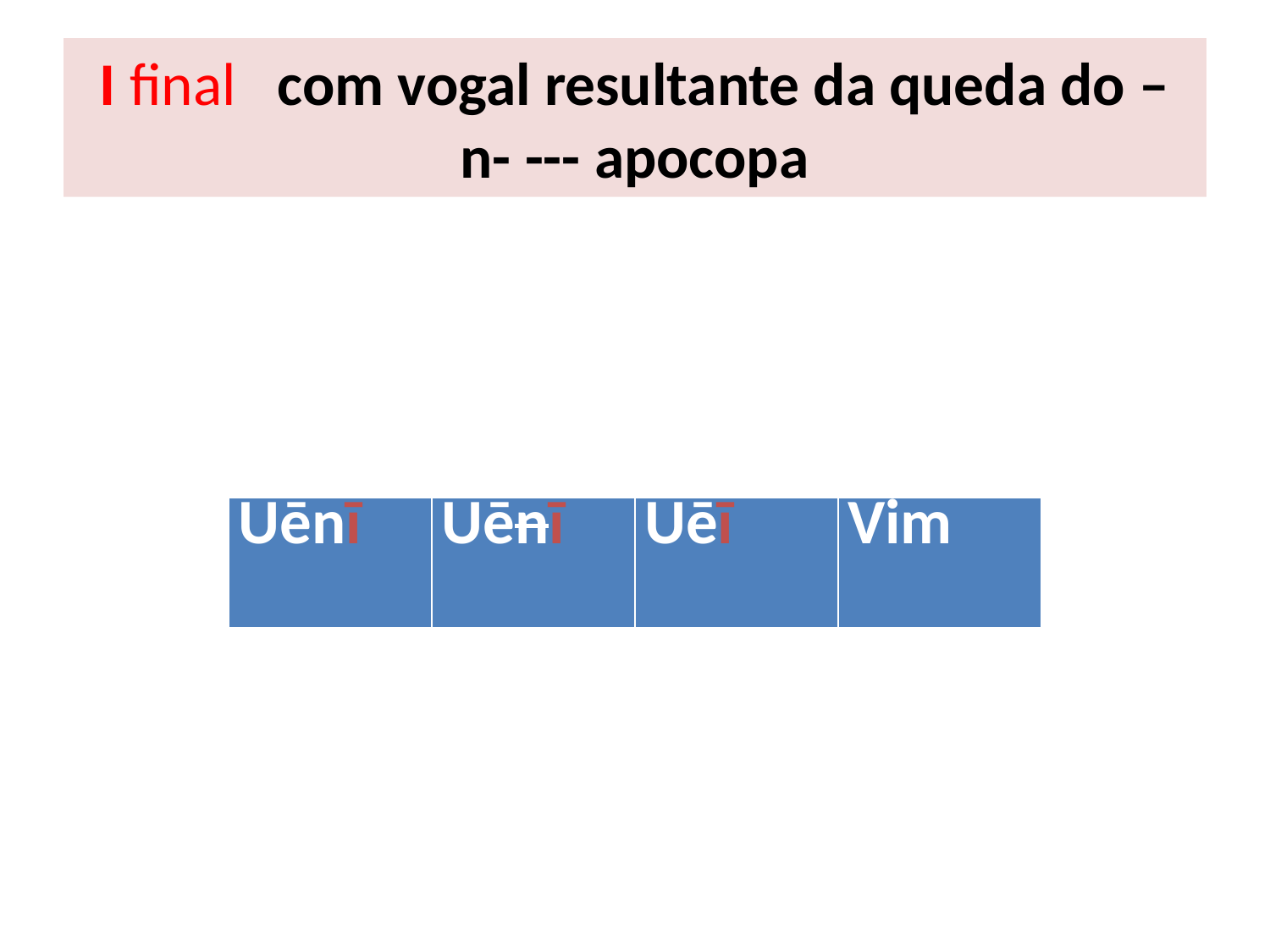

# I final   com vogal resultante da queda do –n- --- apocopa
| Uēnī | Uēnī | Uēī | Vim |
| --- | --- | --- | --- |